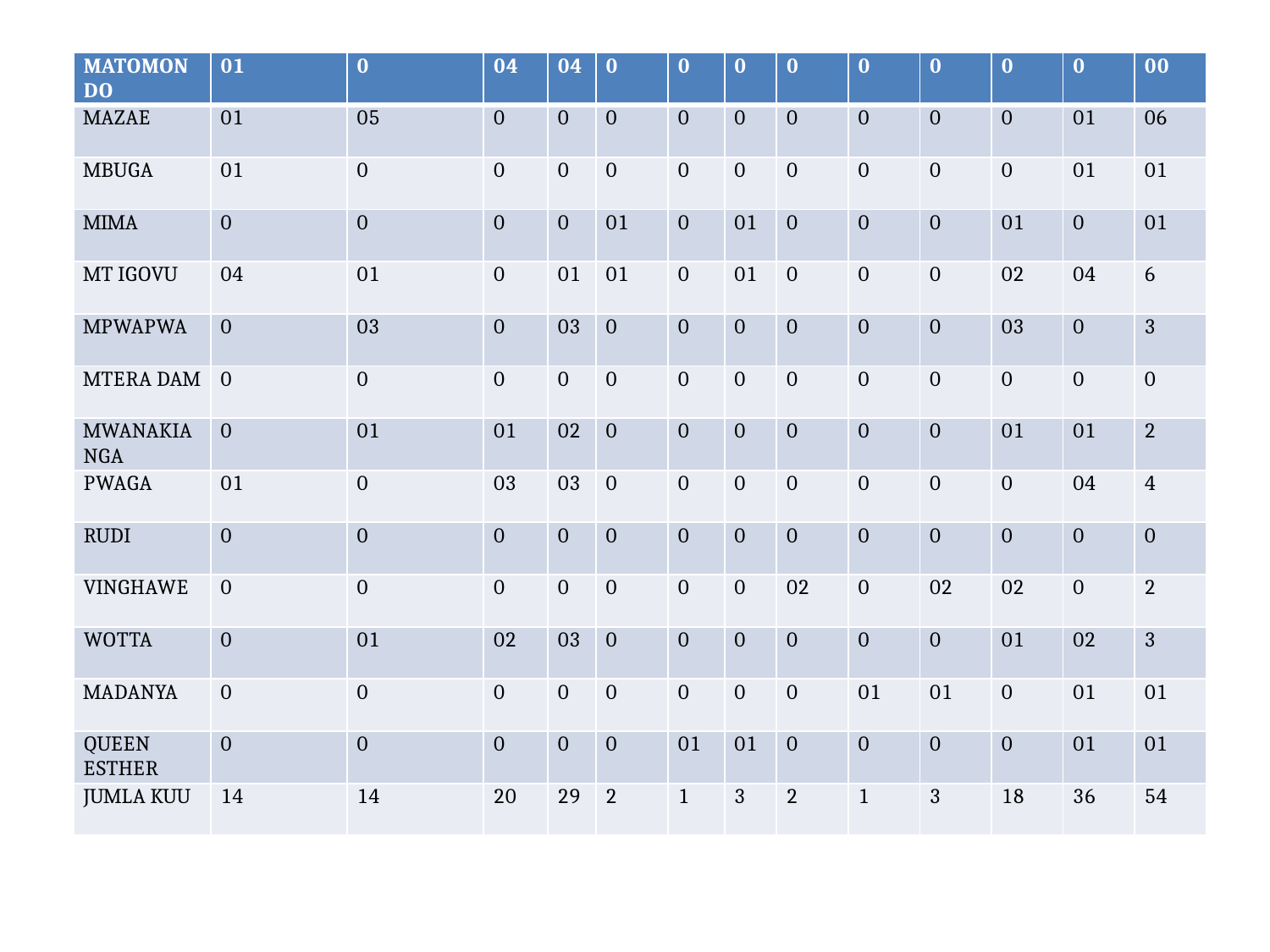

| MATOMONDO | 01 | 0 | 04 | 04 | 0 | 0 | 0 | 0 | 0 | 0 | 0 | 0 | 00 |
| --- | --- | --- | --- | --- | --- | --- | --- | --- | --- | --- | --- | --- | --- |
| MAZAE | 01 | 05 | 0 | 0 | 0 | 0 | 0 | 0 | 0 | 0 | 0 | 01 | 06 |
| MBUGA | 01 | 0 | 0 | 0 | 0 | 0 | 0 | 0 | 0 | 0 | 0 | 01 | 01 |
| MIMA | 0 | 0 | 0 | 0 | 01 | 0 | 01 | 0 | 0 | 0 | 01 | 0 | 01 |
| MT IGOVU | 04 | 01 | 0 | 01 | 01 | 0 | 01 | 0 | 0 | 0 | 02 | 04 | 6 |
| MPWAPWA | 0 | 03 | 0 | 03 | 0 | 0 | 0 | 0 | 0 | 0 | 03 | 0 | 3 |
| MTERA DAM | 0 | 0 | 0 | 0 | 0 | 0 | 0 | 0 | 0 | 0 | 0 | 0 | 0 |
| MWANAKIANGA | 0 | 01 | 01 | 02 | 0 | 0 | 0 | 0 | 0 | 0 | 01 | 01 | 2 |
| PWAGA | 01 | 0 | 03 | 03 | 0 | 0 | 0 | 0 | 0 | 0 | 0 | 04 | 4 |
| RUDI | 0 | 0 | 0 | 0 | 0 | 0 | 0 | 0 | 0 | 0 | 0 | 0 | 0 |
| VINGHAWE | 0 | 0 | 0 | 0 | 0 | 0 | 0 | 02 | 0 | 02 | 02 | 0 | 2 |
| WOTTA | 0 | 01 | 02 | 03 | 0 | 0 | 0 | 0 | 0 | 0 | 01 | 02 | 3 |
| MADANYA | 0 | 0 | 0 | 0 | 0 | 0 | 0 | 0 | 01 | 01 | 0 | 01 | 01 |
| QUEEN ESTHER | 0 | 0 | 0 | 0 | 0 | 01 | 01 | 0 | 0 | 0 | 0 | 01 | 01 |
| JUMLA KUU | 14 | 14 | 20 | 29 | 2 | 1 | 3 | 2 | 1 | 3 | 18 | 36 | 54 |